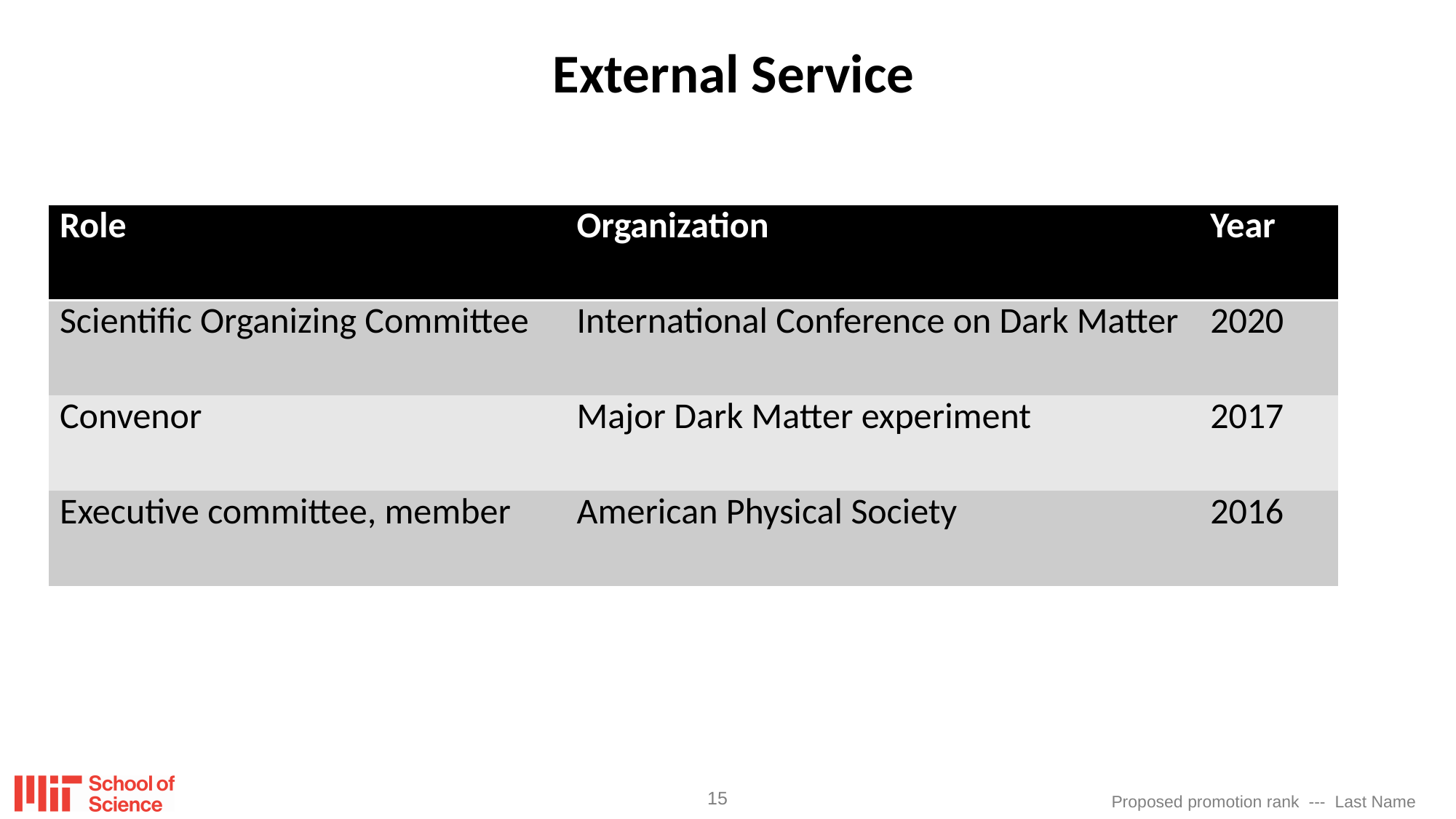

# External Service
| Role | Organization | Year |
| --- | --- | --- |
| Scientific Organizing Committee | International Conference on Dark Matter | 2020 |
| Convenor | Major Dark Matter experiment | 2017 |
| Executive committee, member | American Physical Society | 2016 |